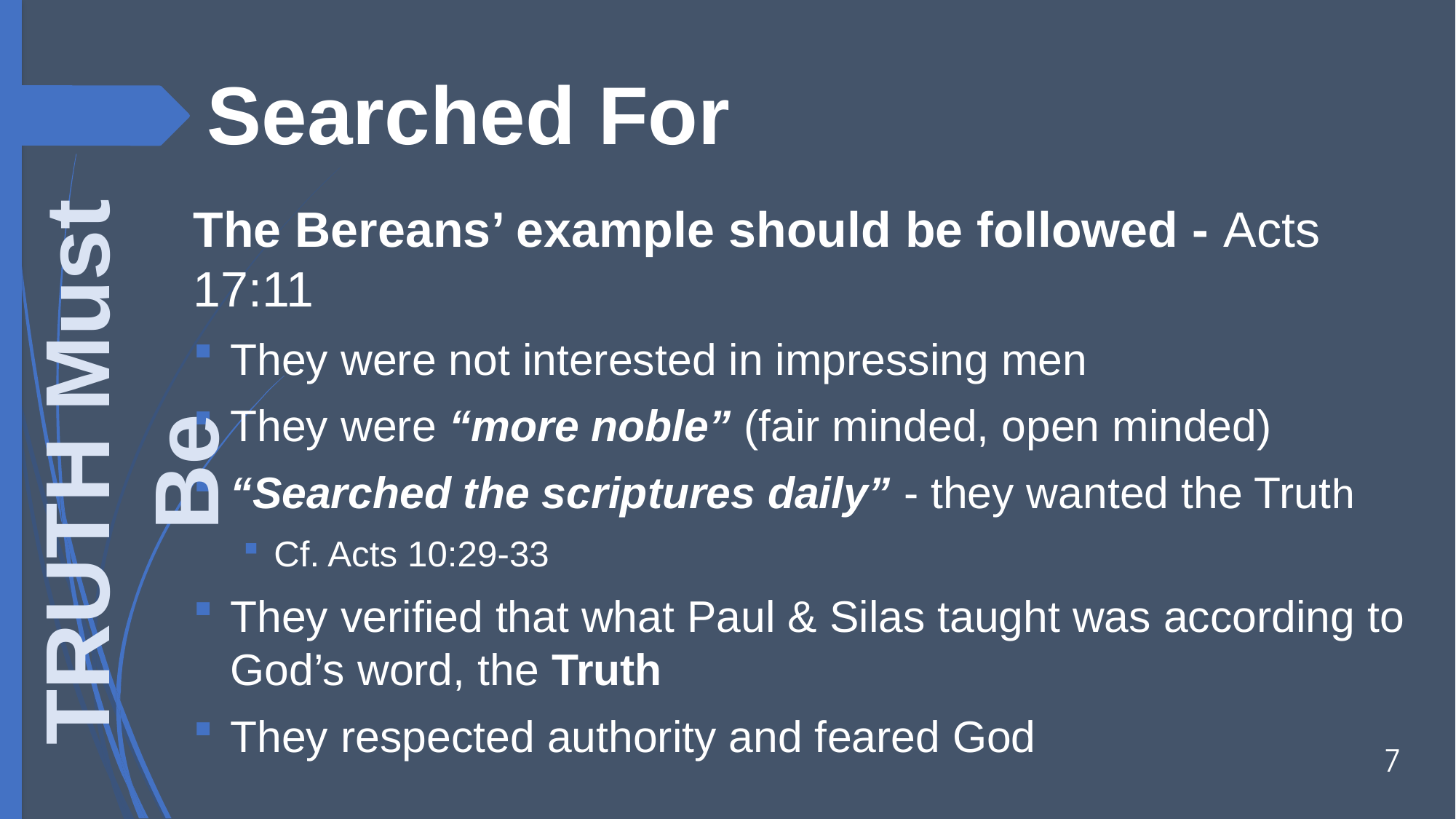

# Searched For
The Bereans’ example should be followed - Acts 17:11
They were not interested in impressing men
They were “more noble” (fair minded, open minded)
“Searched the scriptures daily” - they wanted the Truth
Cf. Acts 10:29-33
They verified that what Paul & Silas taught was according to God’s word, the Truth
They respected authority and feared God

TRUTH Must Be
7